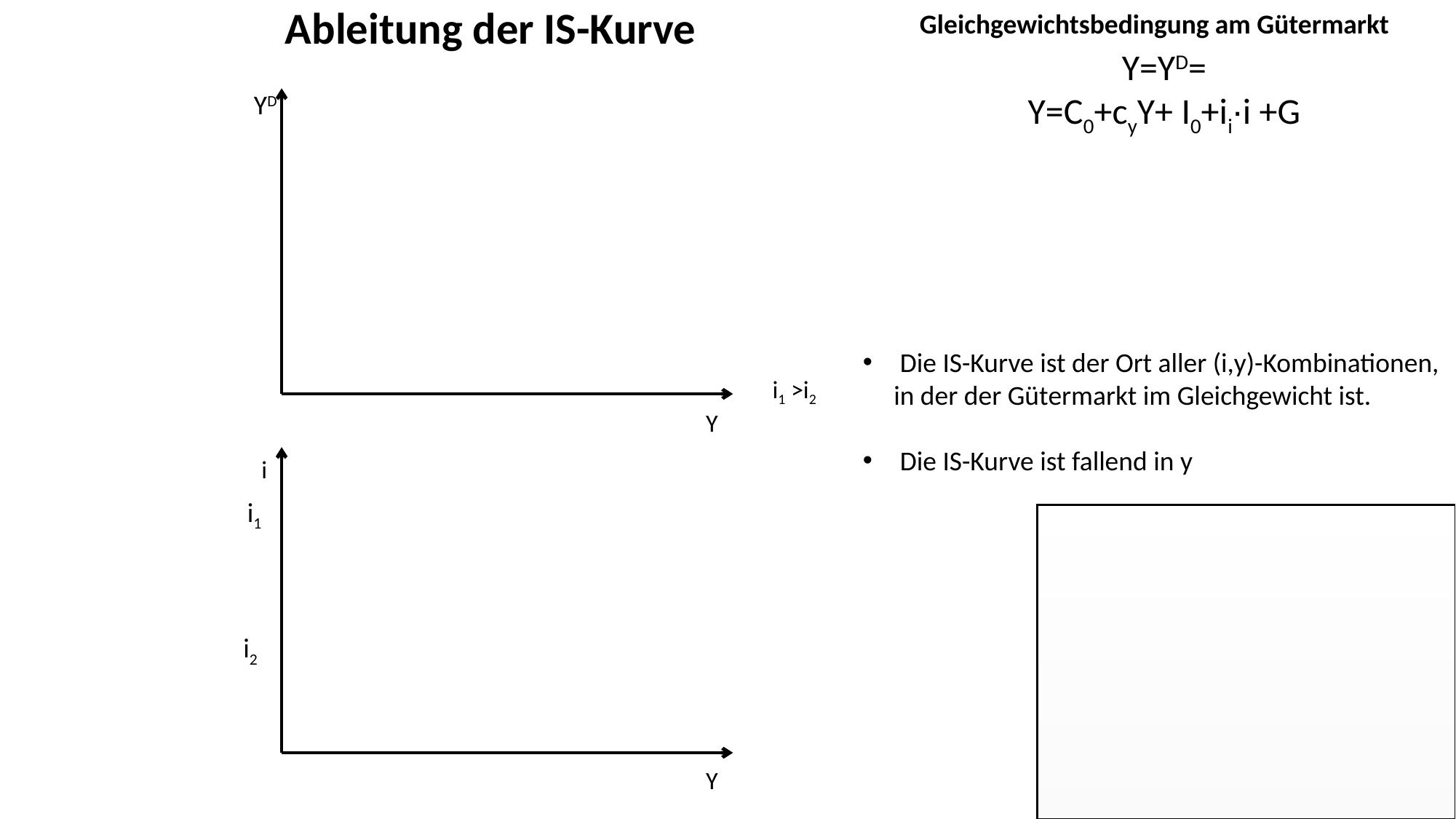

Ableitung der IS-Kurve
Gleichgewichtsbedingung am Gütermarkt
Y=YD=
Y=C0+cyY+ I0+ii∙i +G
YD

Die IS-Kurve ist der Ort aller (i,y)-Kombinationen,
     in der der Gütermarkt im Gleichgewicht ist.

Die IS-Kurve ist fallend in y
i1 >i2
Y
i
i1

i2
Y